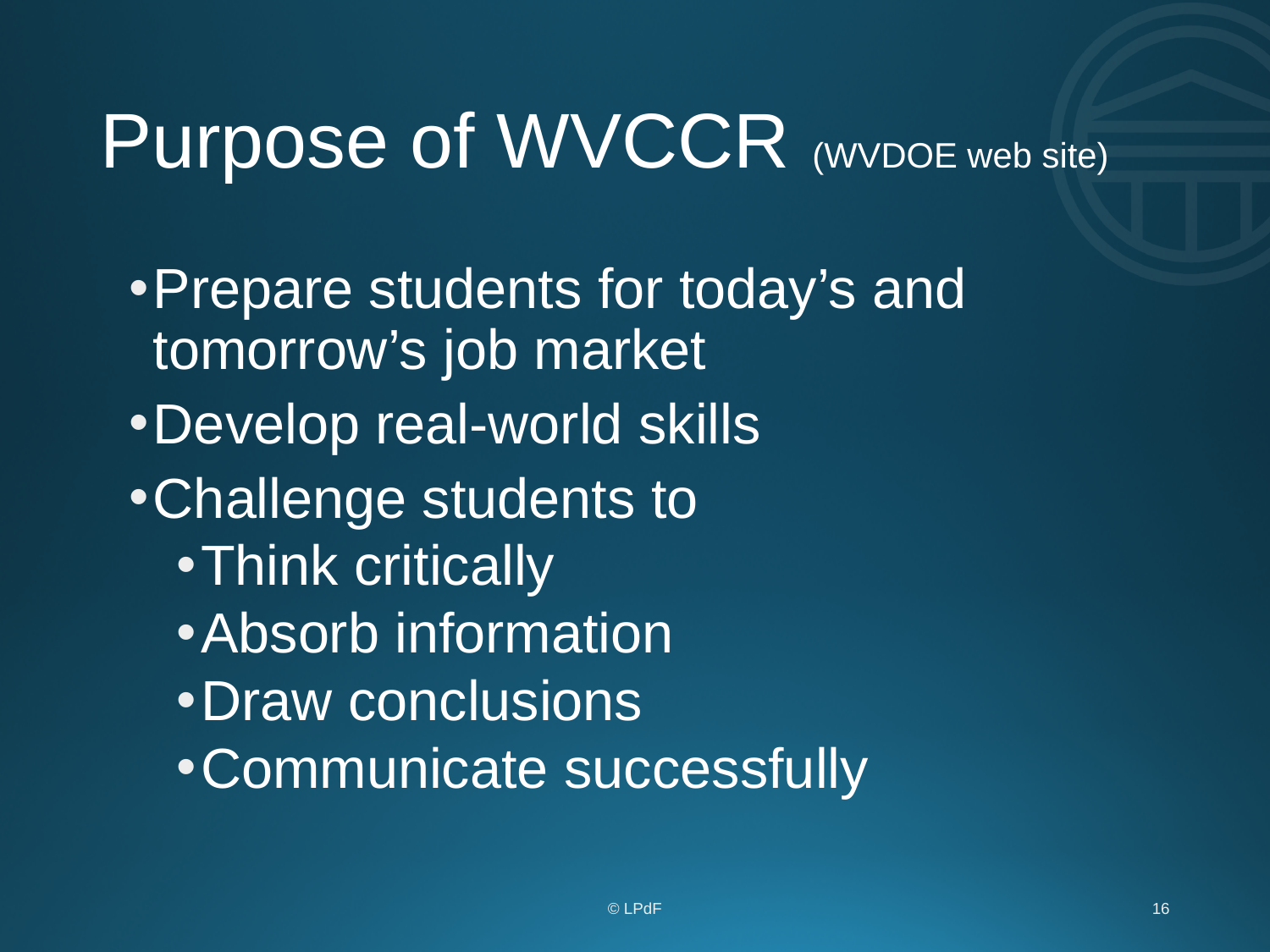

# Purpose of WVCCR (WVDOE web site)
Prepare students for today’s and tomorrow’s job market
Develop real-world skills
Challenge students to
Think critically
Absorb information
Draw conclusions
Communicate successfully
© LPdF
16